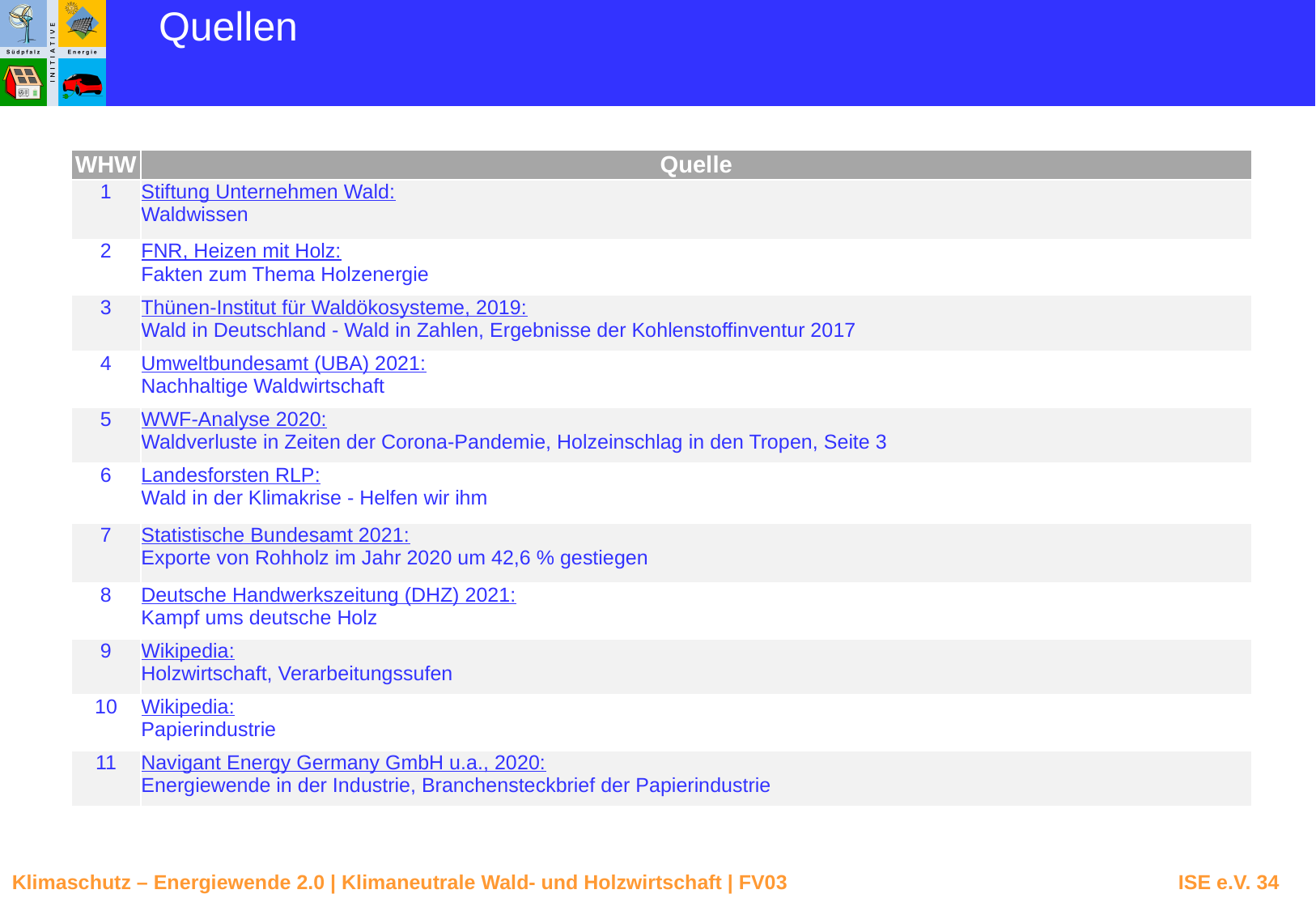

Quellen
| WHW | Quelle |
| --- | --- |
| 1 | Stiftung Unternehmen Wald: Waldwissen |
| 2 | FNR, Heizen mit Holz: Fakten zum Thema Holzenergie |
| 3 | Thünen-Institut für Waldökosysteme, 2019: Wald in Deutschland - Wald in Zahlen, Ergebnisse der Kohlenstoffinventur 2017 |
| 4 | Umweltbundesamt (UBA) 2021: Nachhaltige Waldwirtschaft |
| 5 | WWF-Analyse 2020: Waldverluste in Zeiten der Corona-Pandemie, Holzeinschlag in den Tropen, Seite 3 |
| 6 | Landesforsten RLP: Wald in der Klimakrise - Helfen wir ihm |
| 7 | Statistische Bundesamt 2021: Exporte von Rohholz im Jahr 2020 um 42,6 % gestiegen |
| 8 | Deutsche Handwerkszeitung (DHZ) 2021: Kampf ums deutsche Holz |
| 9 | Wikipedia: Holzwirtschaft, Verarbeitungssufen |
| 10 | Wikipedia: Papierindustrie |
| 11 | Navigant Energy Germany GmbH u.a., 2020: Energiewende in der Industrie, Branchensteckbrief der Papierindustrie |